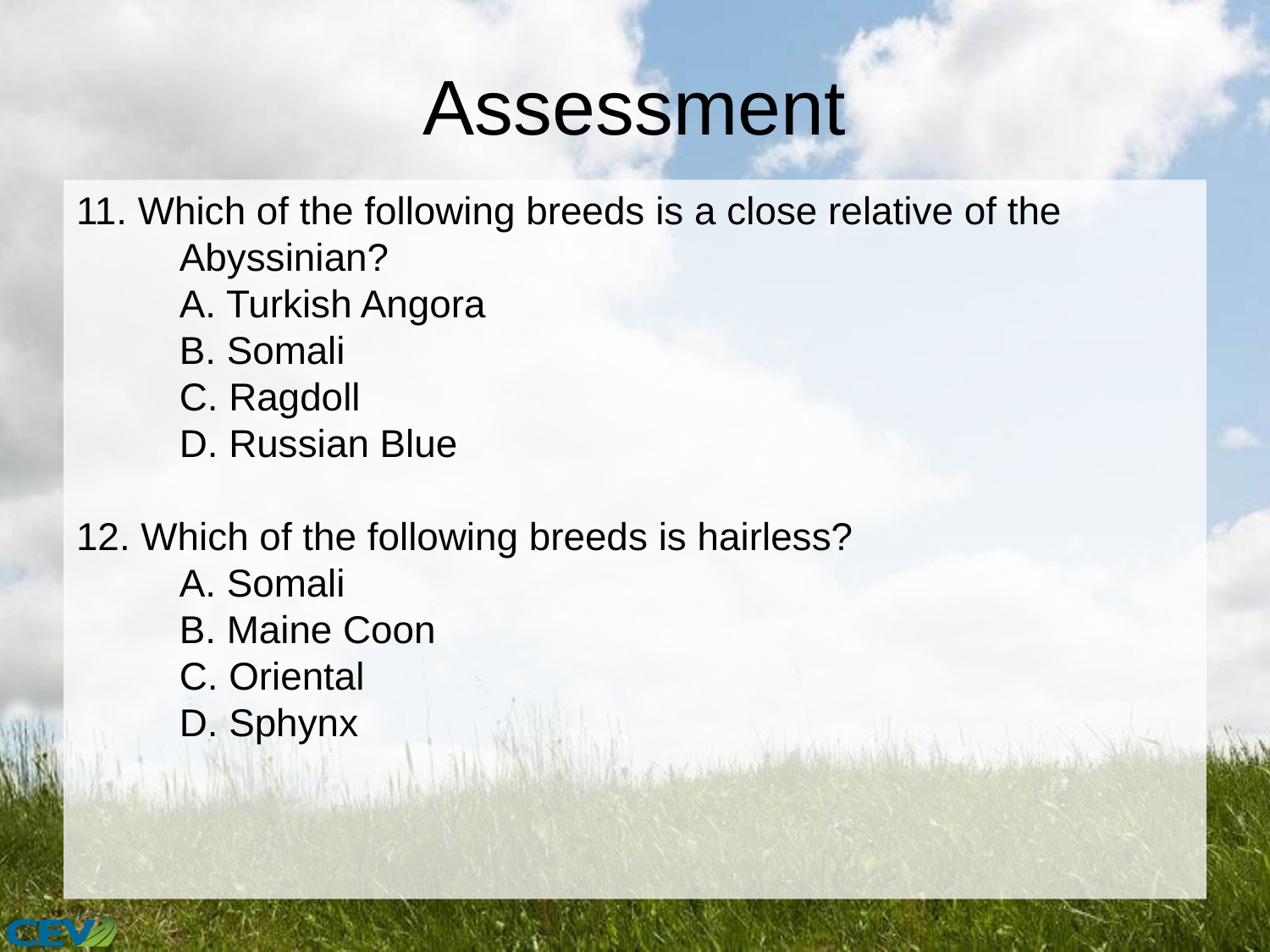

# Assessment
11. Which of the following breeds is a close relative of the Abyssinian?
	A. Turkish Angora
	B. Somali
	C. Ragdoll
	D. Russian Blue

12. Which of the following breeds is hairless?
	A. Somali
	B. Maine Coon
	C. Oriental
	D. Sphynx